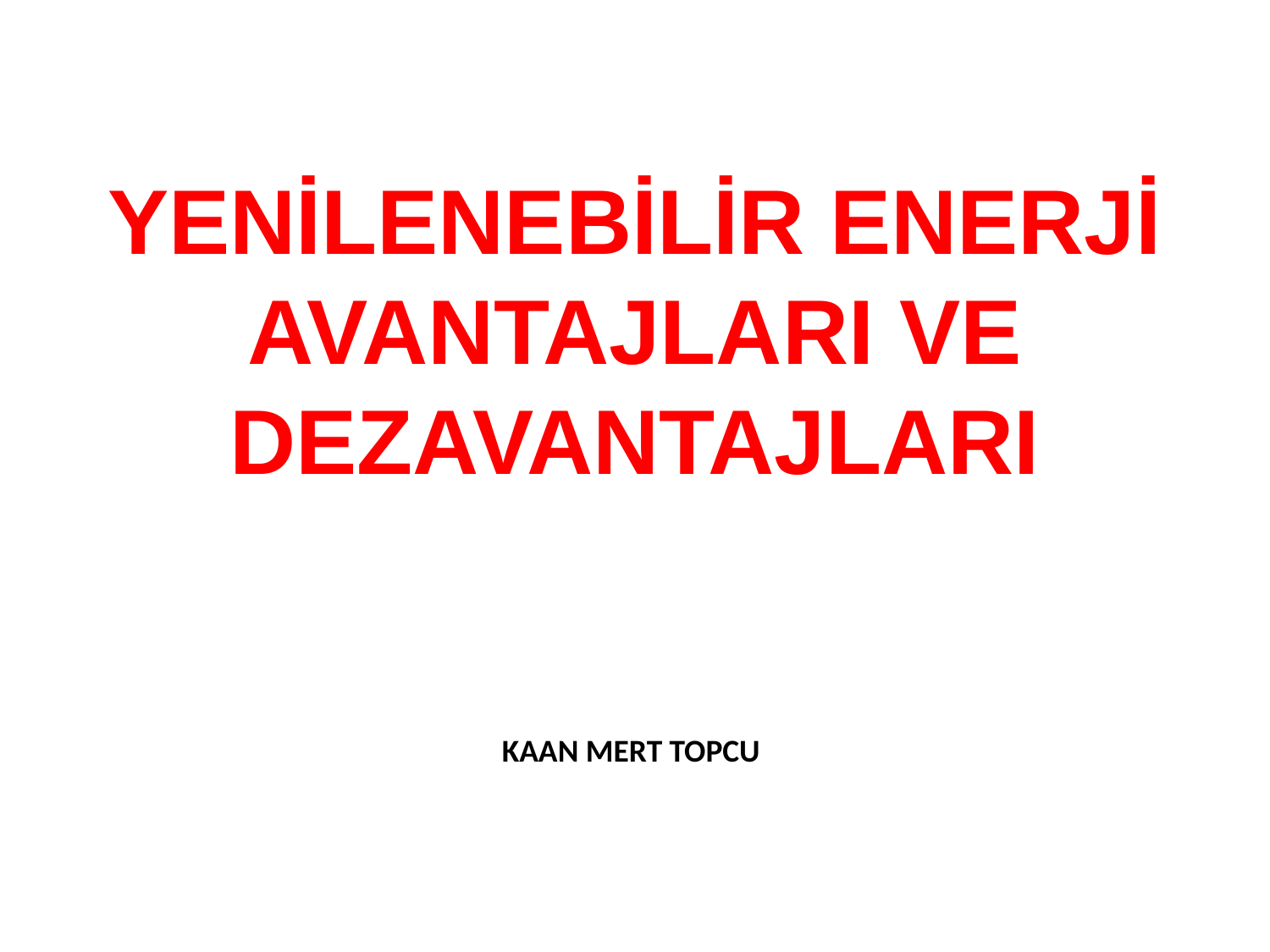

# YENİLENEBİLİR ENERJİ AVANTAJLARI VE DEZAVANTAJLARI
KAAN MERT TOPCU